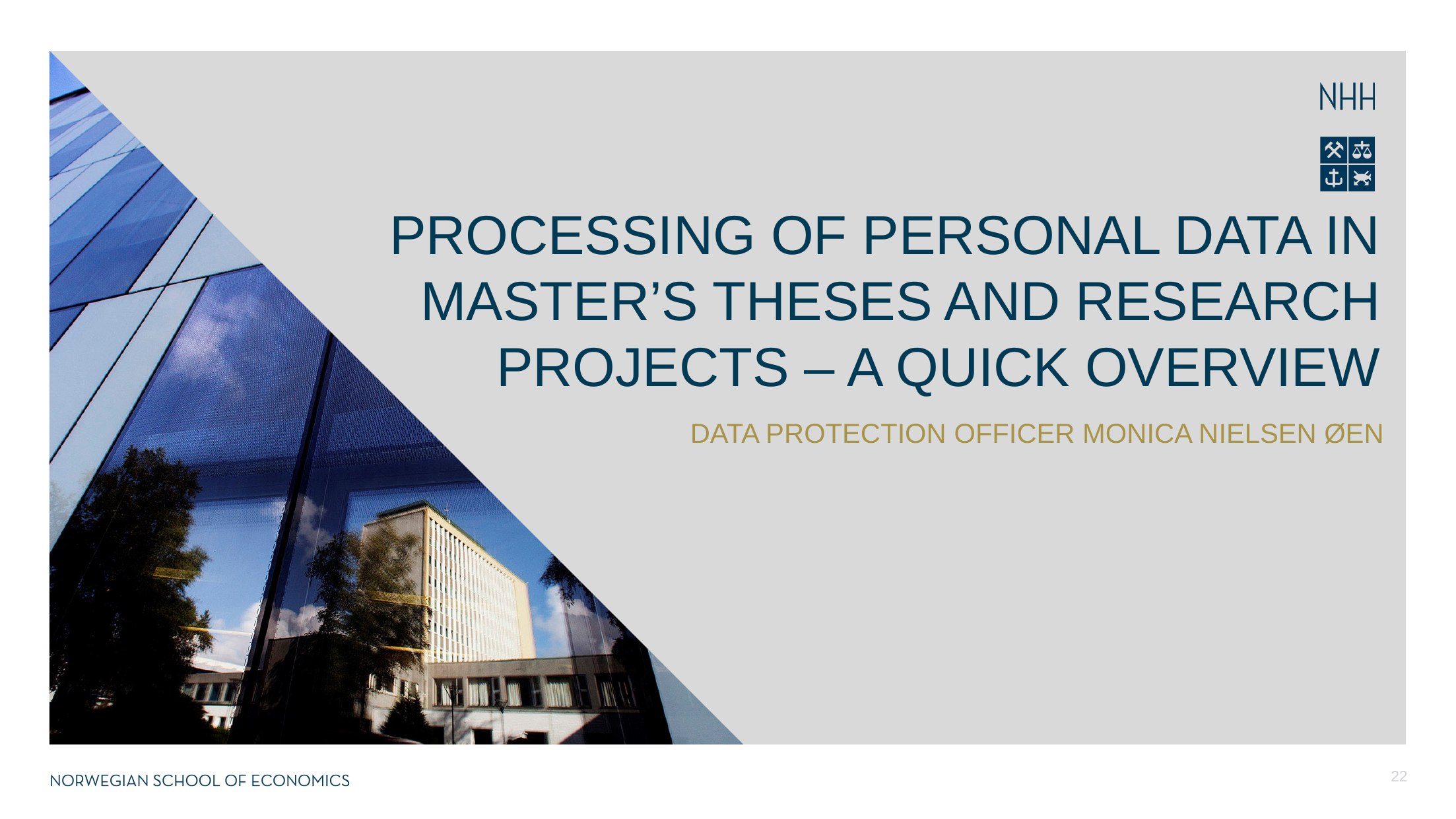

# Processing of personal data in master’s theses and research projects – a Quick overview
Data protection officer Monica nielsen øen
22